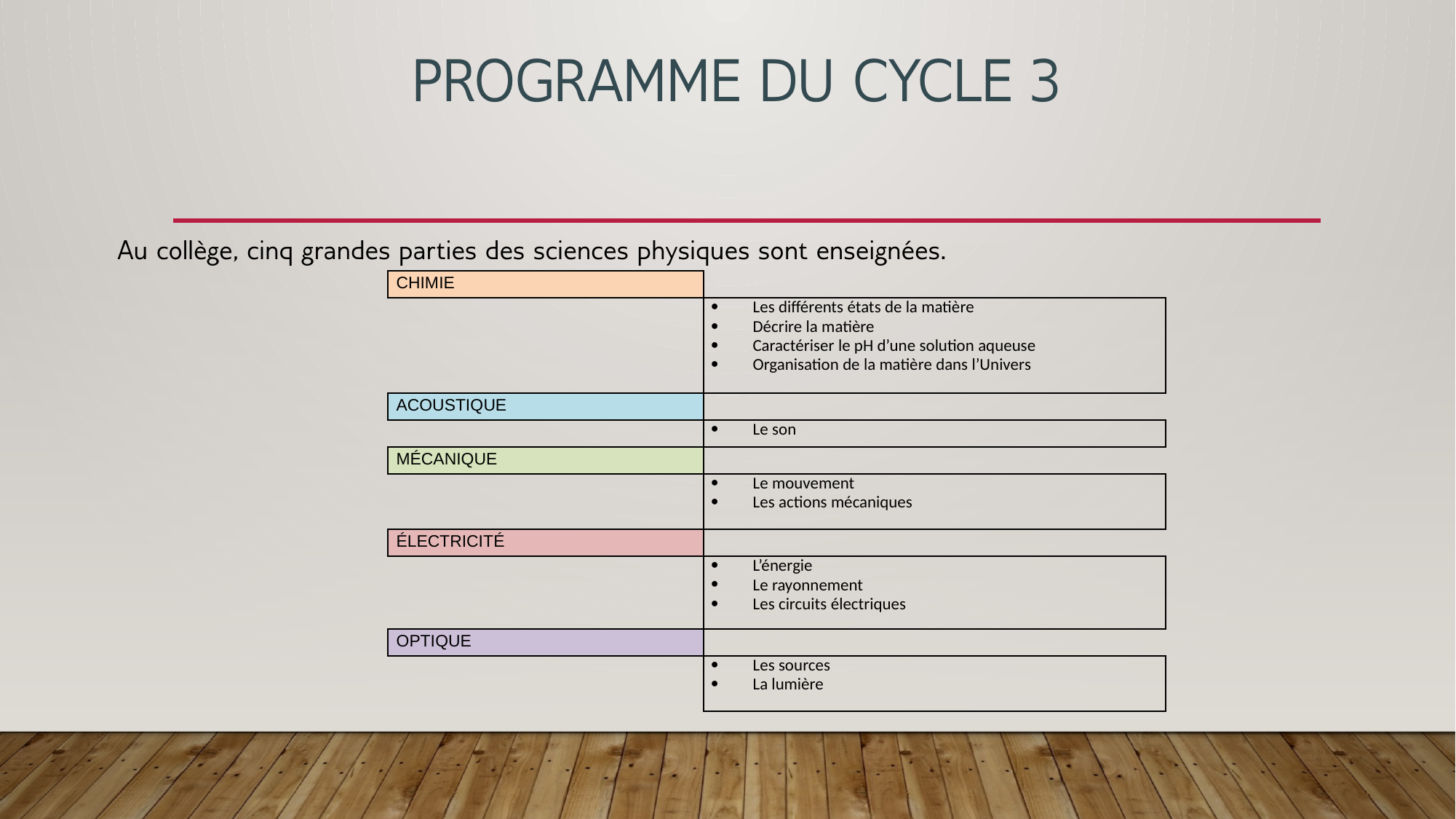

# Programme du cycle 3
Au collège, cinq grandes parties des sciences physiques sont enseignées.
| CHIMIE |  |
| --- | --- |
|  | Les différents états de la matière Décrire la matière Caractériser le pH d’une solution aqueuse Organisation de la matière dans l’Univers |
| ACOUSTIQUE |  |
|  | Le son |
| MÉCANIQUE |  |
|  | Le mouvement Les actions mécaniques |
| ÉLECTRICITÉ |  |
|  | L’énergie Le rayonnement Les circuits électriques |
| OPTIQUE |  |
|  | Les sources La lumière |